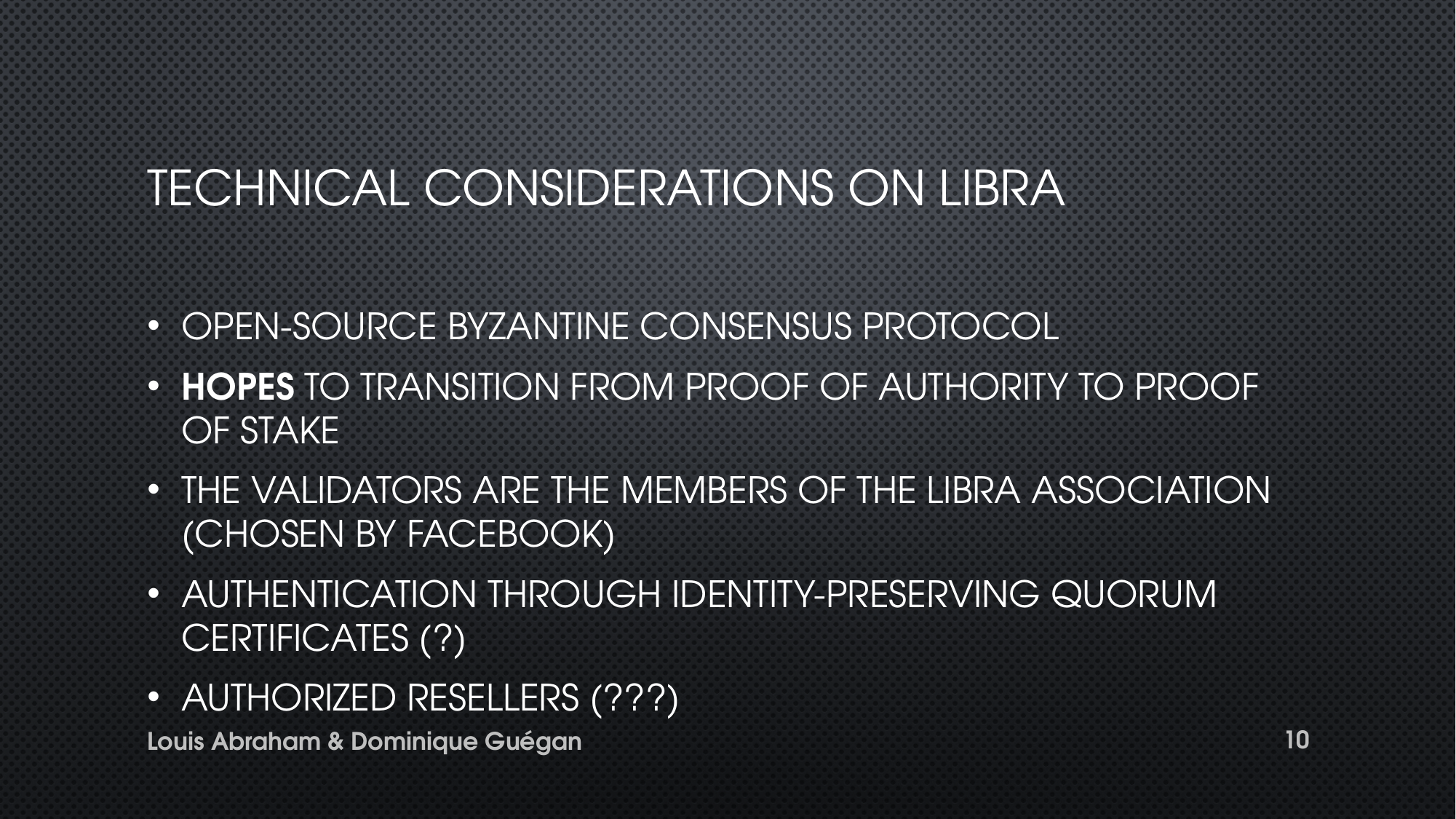

# Technical considerations on Libra
open-source Byzantine consensus protocol
hopes to transition from Proof of Authority to Proof of stake
The validators are the members of the Libra association (chosen by Facebook)
Authentication through identity-preserving Quorum Certificates (?)
Authorized resellers (???)
10
Louis Abraham & Dominique Guégan